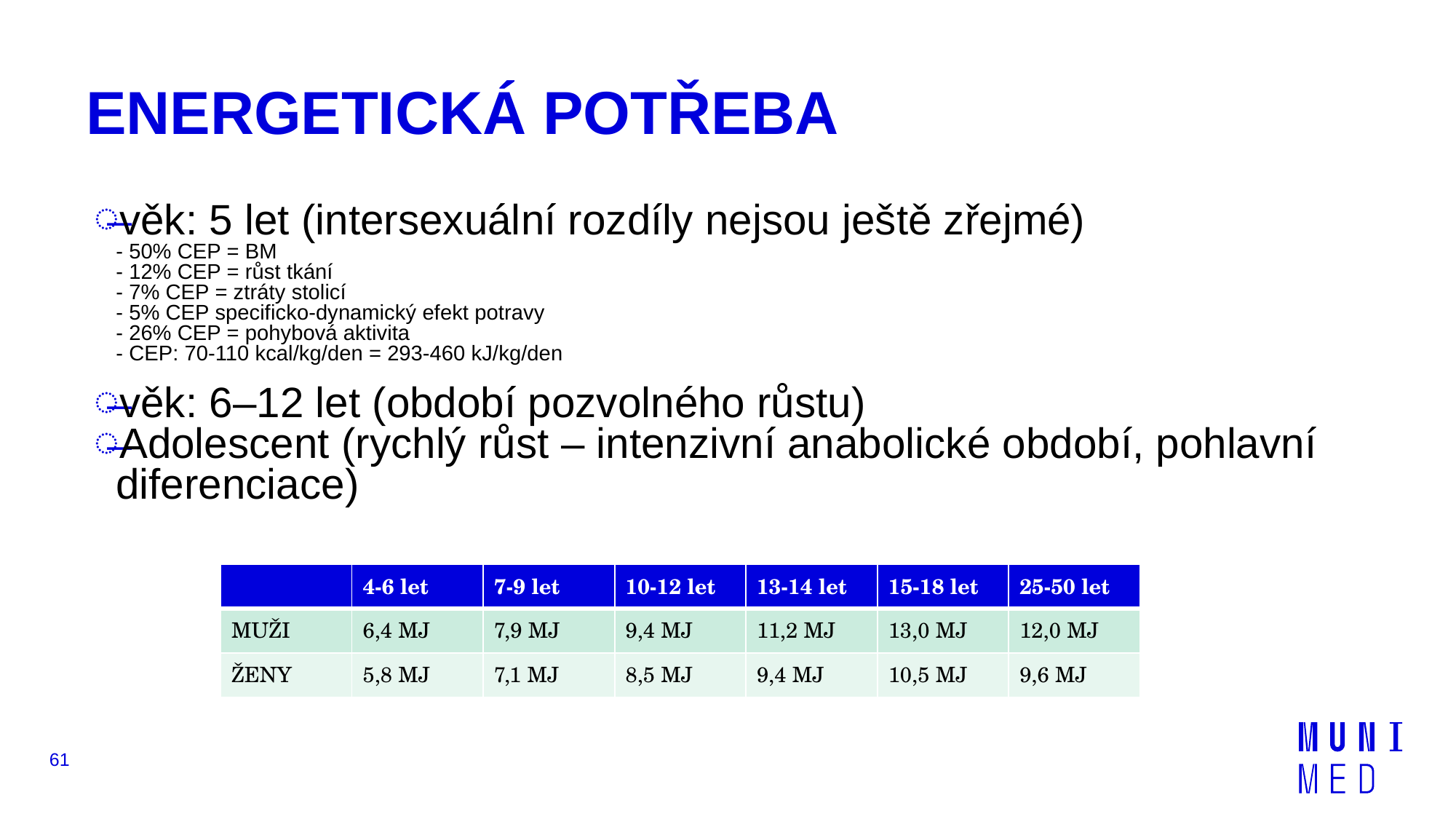

# ENERGETICKÁ POTŘEBA
věk: 5 let (intersexuální rozdíly nejsou ještě zřejmé)
- 50% CEP = BM
- 12% CEP = růst tkání
- 7% CEP = ztráty stolicí
- 5% CEP specificko-dynamický efekt potravy
- 26% CEP = pohybová aktivita
- CEP: 70-110 kcal/kg/den = 293-460 kJ/kg/den

věk: 6–12 let (období pozvolného růstu)
Adolescent (rychlý růst – intenzivní anabolické období, pohlavní diferenciace)

|  | 4-6 let | 7-9 let | 10-12 let | 13-14 let | 15-18 let | 25-50 let |
| --- | --- | --- | --- | --- | --- | --- |
| MUŽI | 6,4 MJ | 7,9 MJ | 9,4 MJ | 11,2 MJ | 13,0 MJ | 12,0 MJ |
| ŽENY | 5,8 MJ | 7,1 MJ | 8,5 MJ | 9,4 MJ | 10,5 MJ | 9,6 MJ |
61